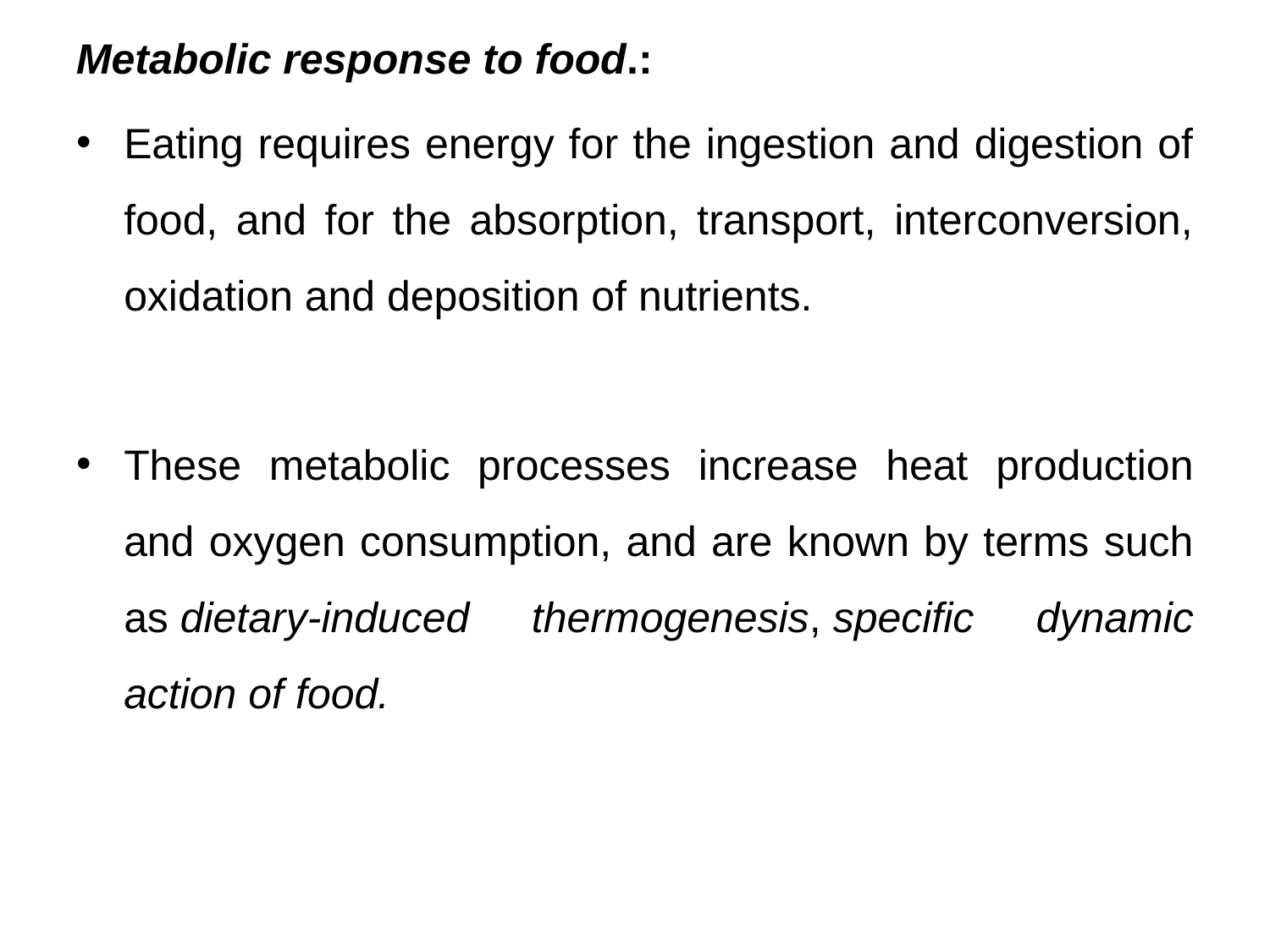

Metabolic response to food.:
Eating requires energy for the ingestion and digestion of food, and for the absorption, transport, interconversion, oxidation and deposition of nutrients.

These metabolic processes increase heat production and oxygen consumption, and are known by terms such as dietary-induced thermogenesis, specific dynamic action of food.